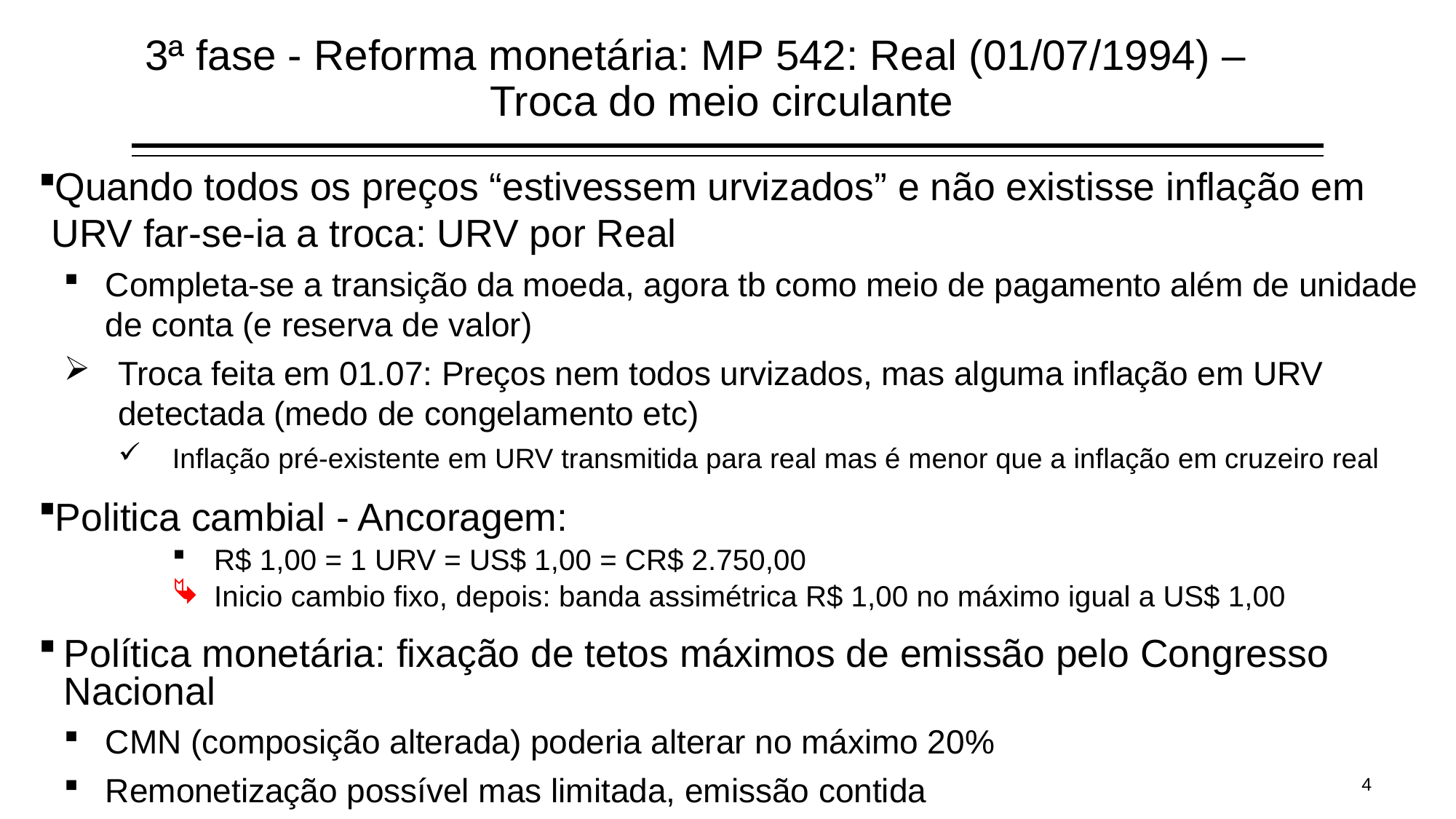

3ª fase - Reforma monetária: MP 542: Real (01/07/1994) –
 Troca do meio circulante
Quando todos os preços “estivessem urvizados” e não existisse inflação em URV far-se-ia a troca: URV por Real
Completa-se a transição da moeda, agora tb como meio de pagamento além de unidade de conta (e reserva de valor)
Troca feita em 01.07: Preços nem todos urvizados, mas alguma inflação em URV detectada (medo de congelamento etc)
Inflação pré-existente em URV transmitida para real mas é menor que a inflação em cruzeiro real
Politica cambial - Ancoragem:
R$ 1,00 = 1 URV = US$ 1,00 = CR$ 2.750,00
Inicio cambio fixo, depois: banda assimétrica R$ 1,00 no máximo igual a US$ 1,00
Política monetária: fixação de tetos máximos de emissão pelo Congresso Nacional
CMN (composição alterada) poderia alterar no máximo 20%
Remonetização possível mas limitada, emissão contida

4